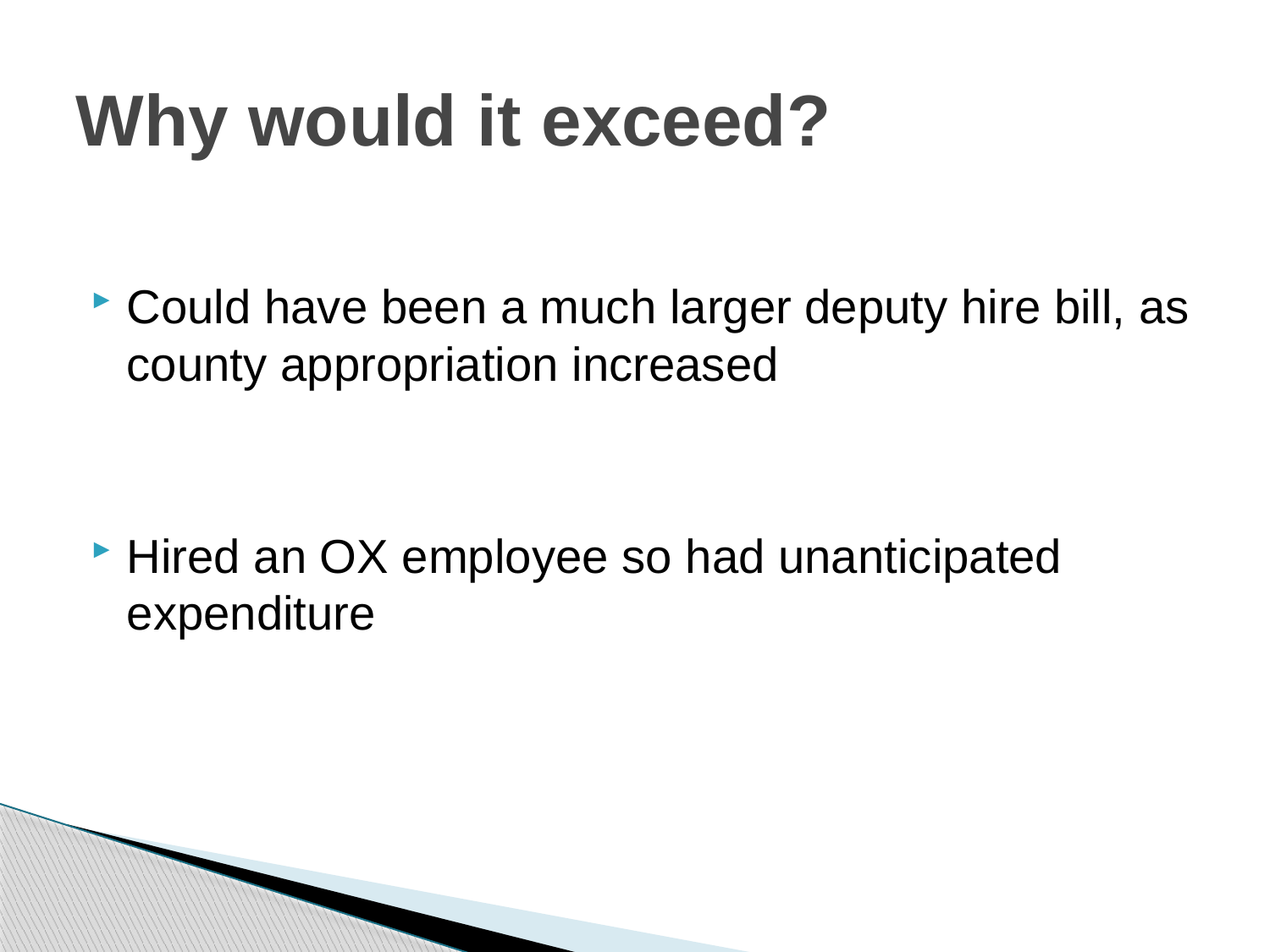

# Why would it exceed?

Could have been a much larger deputy hire bill, as county appropriation increased

Hired an OX employee so had unanticipated expenditure